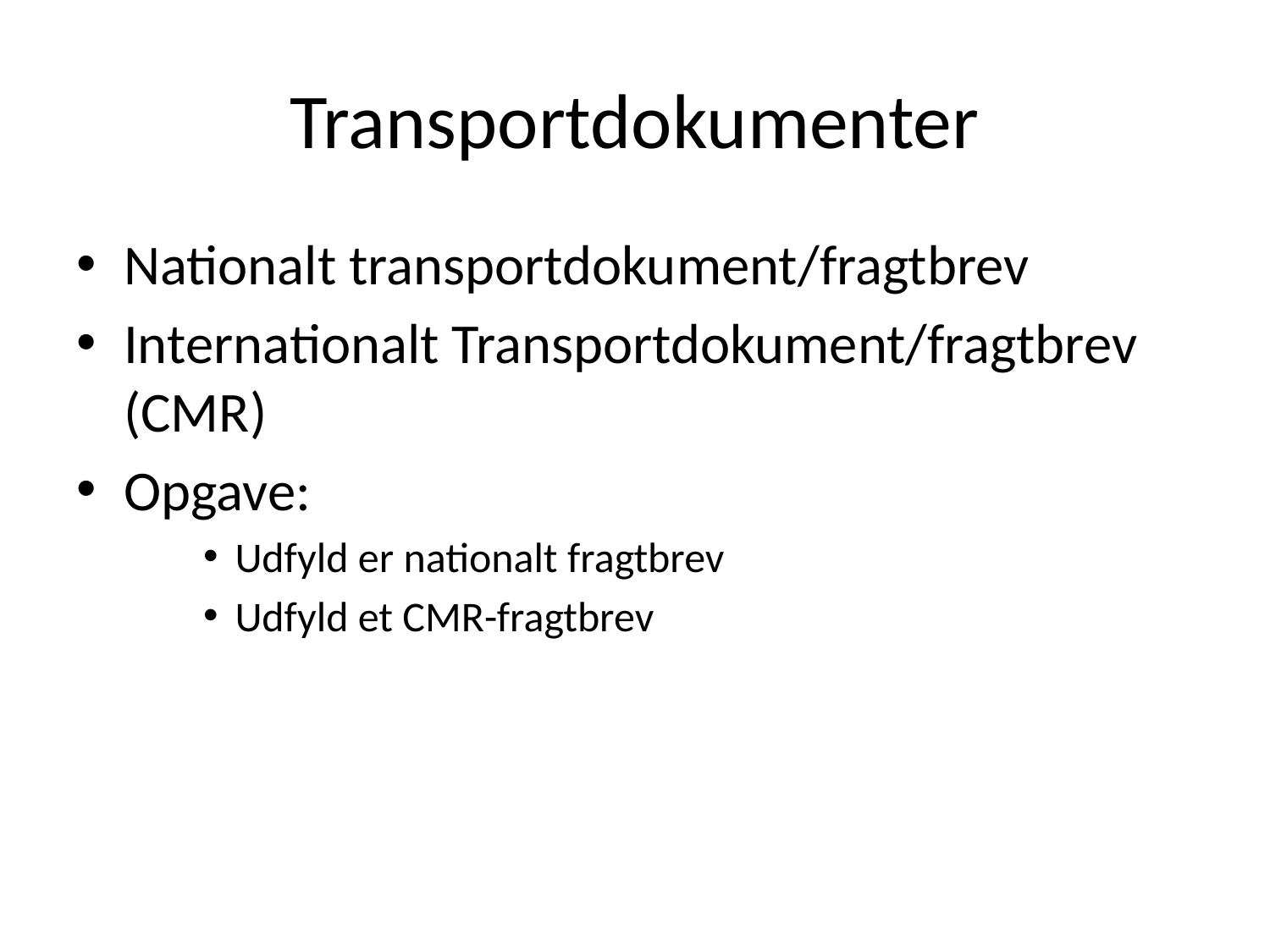

# Transportdokumenter
Nationalt transportdokument/fragtbrev
Internationalt Transportdokument/fragtbrev (CMR)
Opgave:
Udfyld er nationalt fragtbrev
Udfyld et CMR-fragtbrev